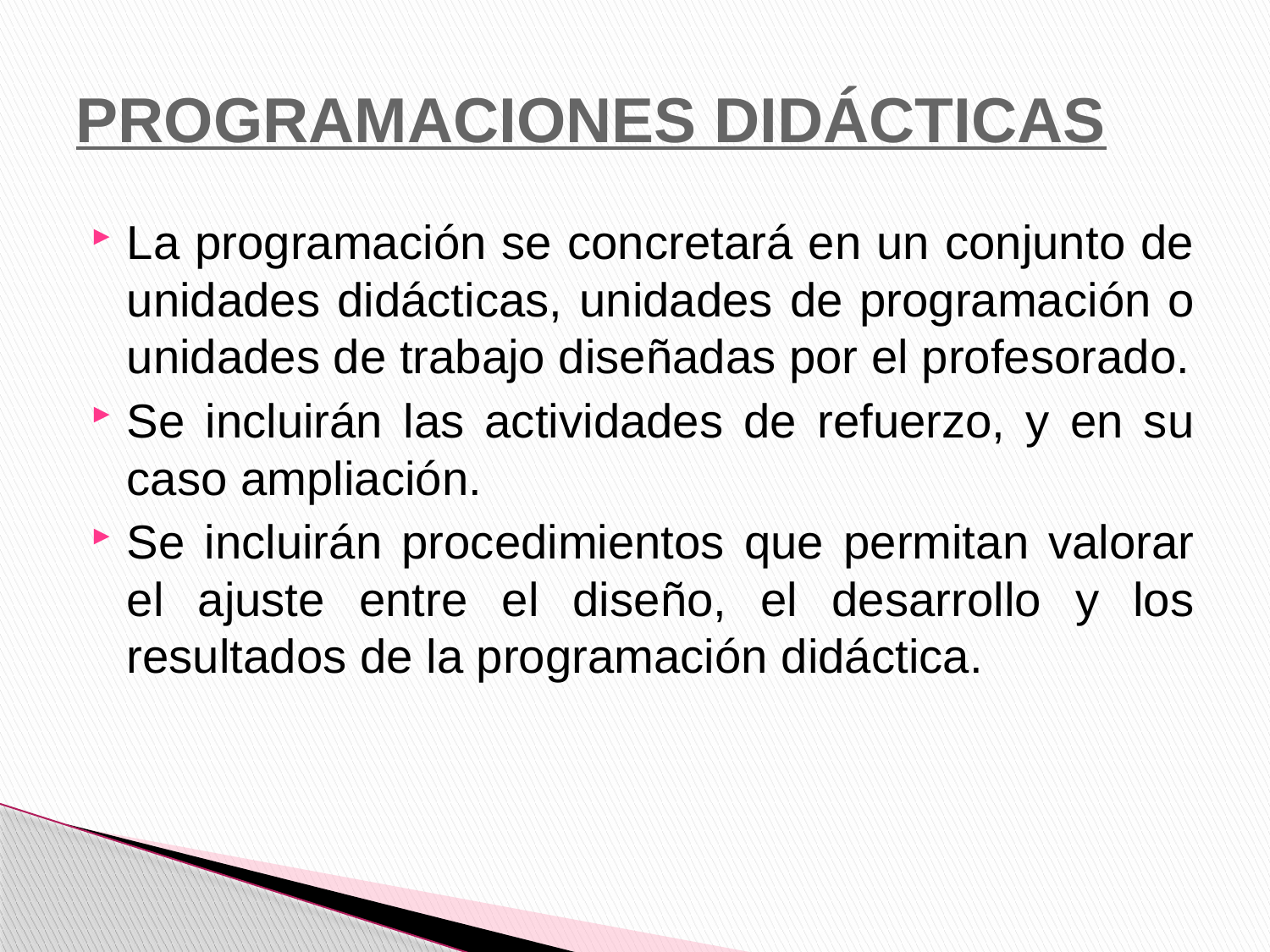

# PROGRAMACIONES DIDÁCTICAS
La programación se concretará en un conjunto de unidades didácticas, unidades de programación o unidades de trabajo diseñadas por el profesorado.
Se incluirán las actividades de refuerzo, y en su caso ampliación.
Se incluirán procedimientos que permitan valorar el ajuste entre el diseño, el desarrollo y los resultados de la programación didáctica.